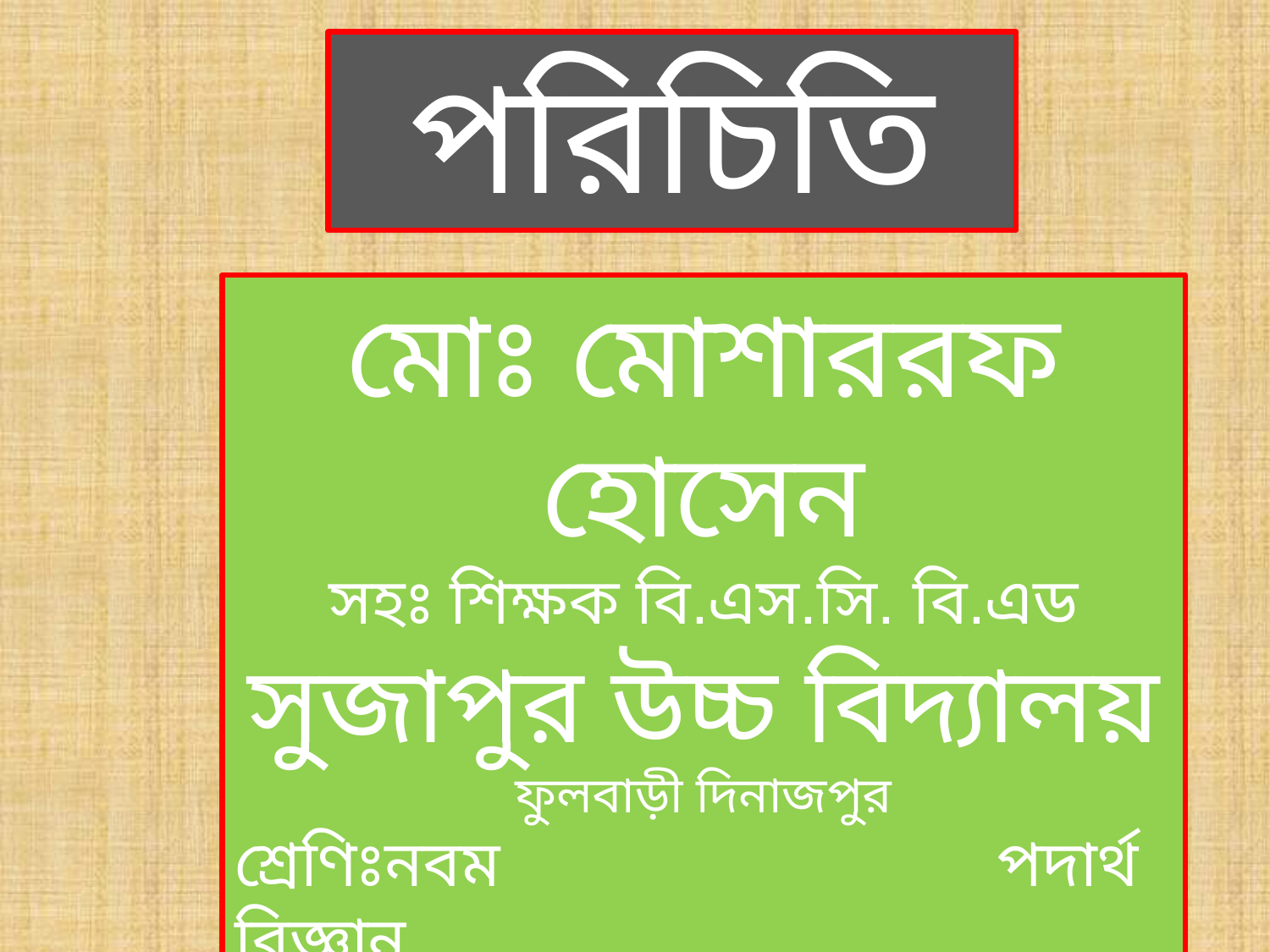

পরিচিতি
মোঃ মোশাররফ হোসেন
সহঃ শিক্ষক বি.এস.সি. বি.এড
সুজাপুর উচ্চ বিদ্যালয়
ফুলবাড়ী দিনাজপুর
শ্রেণিঃনবম				পদার্থ বিজ্ঞান
মোবা-নং ০১৭১০৬২৮২৪০